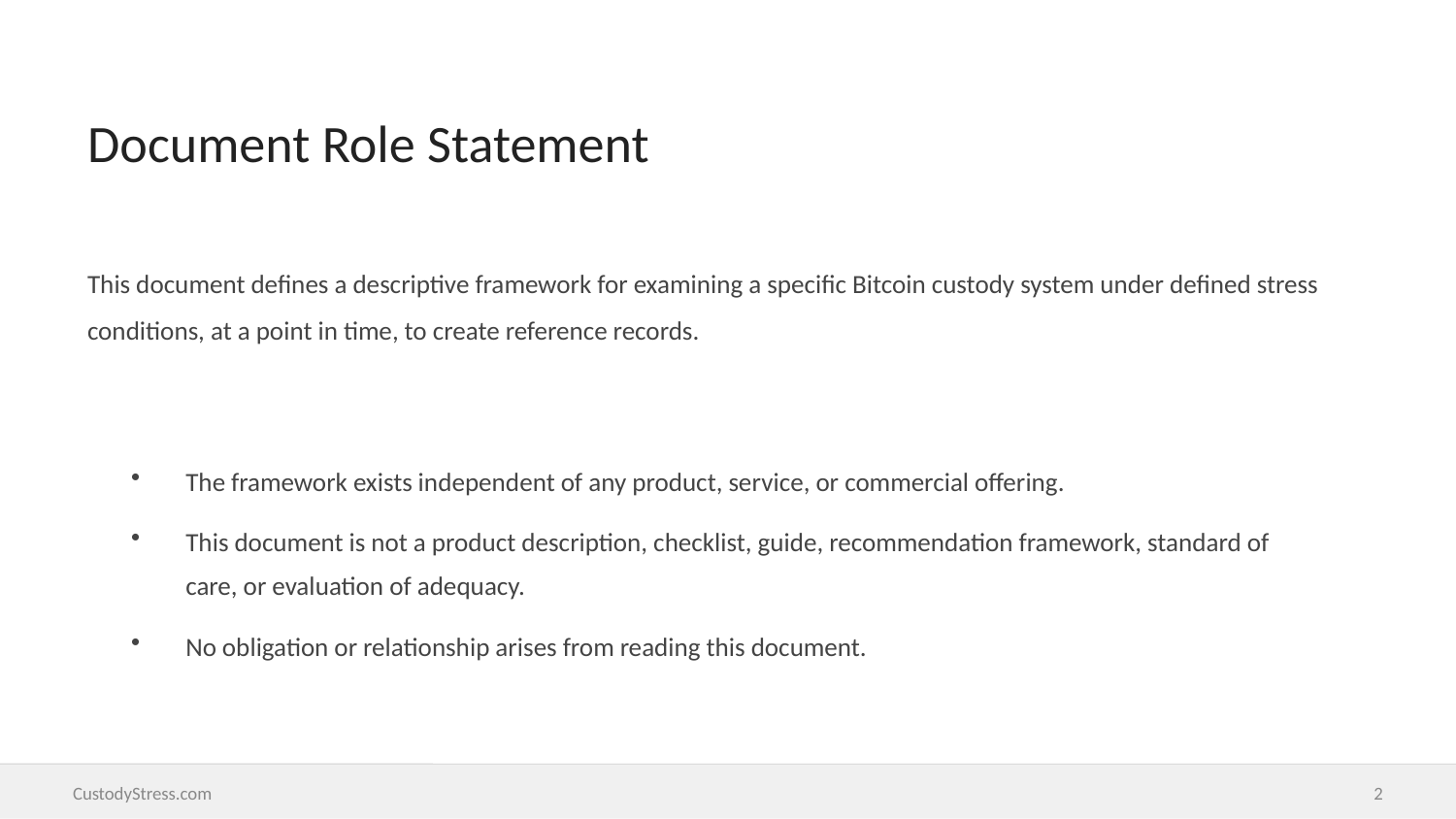

Document Role Statement
This document defines a descriptive framework for examining a specific Bitcoin custody system under defined stress conditions, at a point in time, to create reference records.
The framework exists independent of any product, service, or commercial offering.
This document is not a product description, checklist, guide, recommendation framework, standard of care, or evaluation of adequacy.
No obligation or relationship arises from reading this document.

CustodyStress.com
2